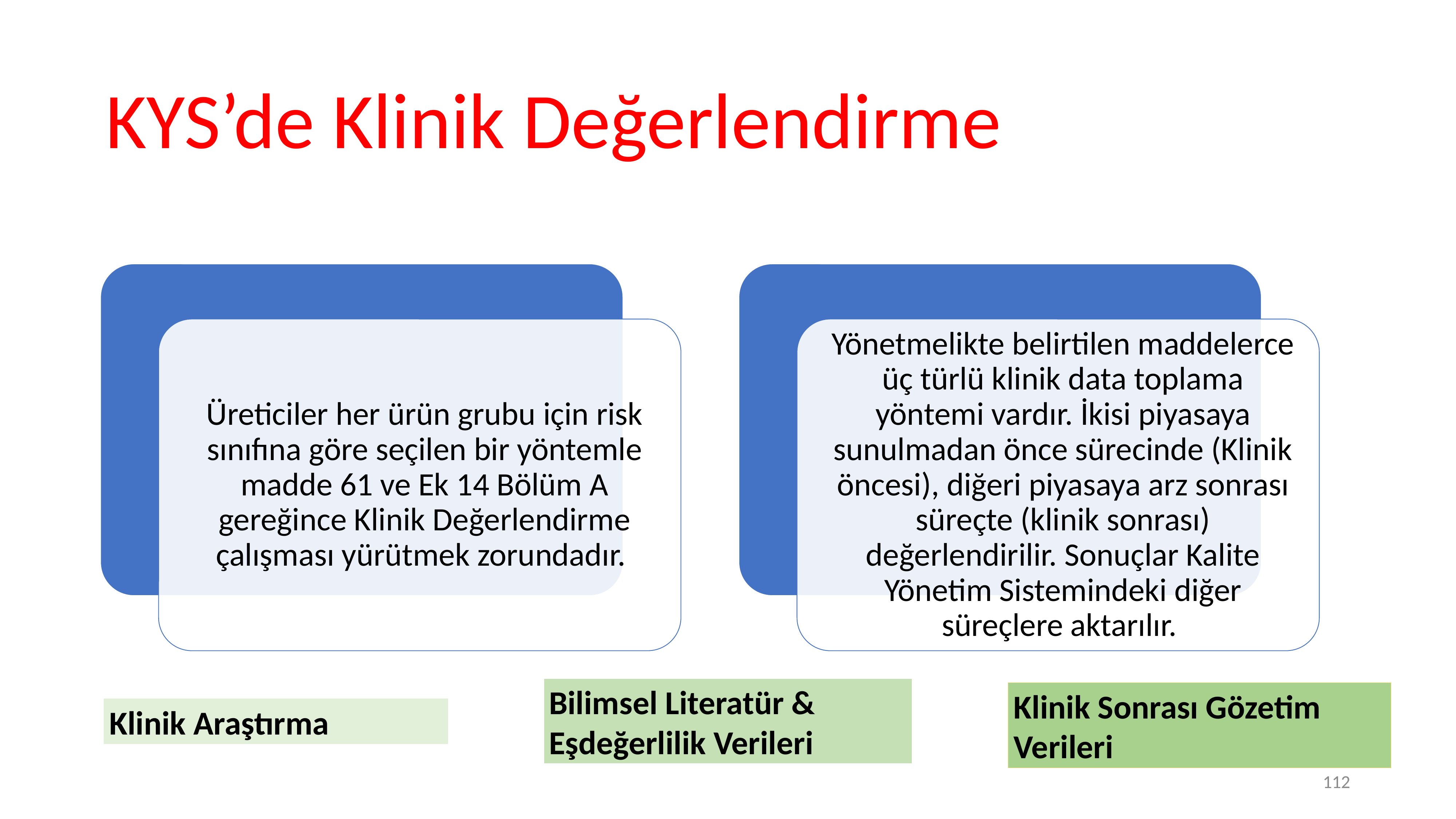

# KYS’de Klinik Değerlendirme
Üreticiler her ürün grubu için risk sınıfına göre seçilen bir yöntemle madde 61 ve Ek 14 Bölüm A gereğince Klinik Değerlendirme çalışması yürütmek zorundadır.
Yönetmelikte belirtilen maddelerce üç türlü klinik data toplama yöntemi vardır. İkisi piyasaya sunulmadan önce sürecinde (Klinik öncesi), diğeri piyasaya arz sonrası süreçte (klinik sonrası) değerlendirilir. Sonuçlar Kalite Yönetim Sistemindeki diğer süreçlere aktarılır.
Bilimsel Literatür & Eşdeğerlilik Verileri
Klinik Sonrası Gözetim Verileri
Klinik Araştırma
112